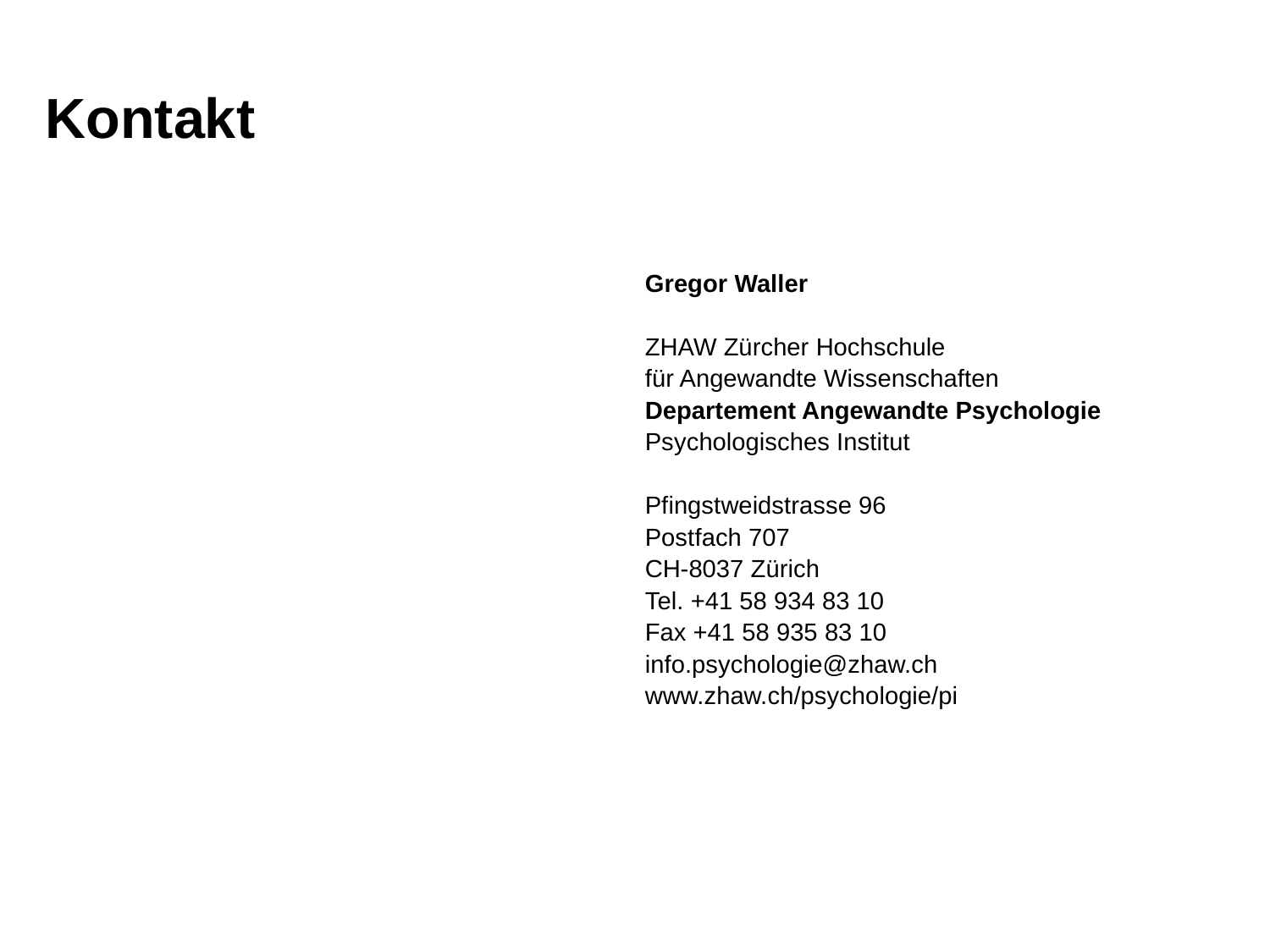

# Kontakt
Gregor Waller

ZHAW Zürcher Hochschule
für Angewandte Wissenschaften
Departement Angewandte Psychologie
Psychologisches Institut
Pfingstweidstrasse 96
Postfach 707
CH-8037 Zürich
Tel. +41 58 934 83 10
Fax +41 58 935 83 10
info.psychologie@zhaw.ch
www.zhaw.ch/psychologie/pi